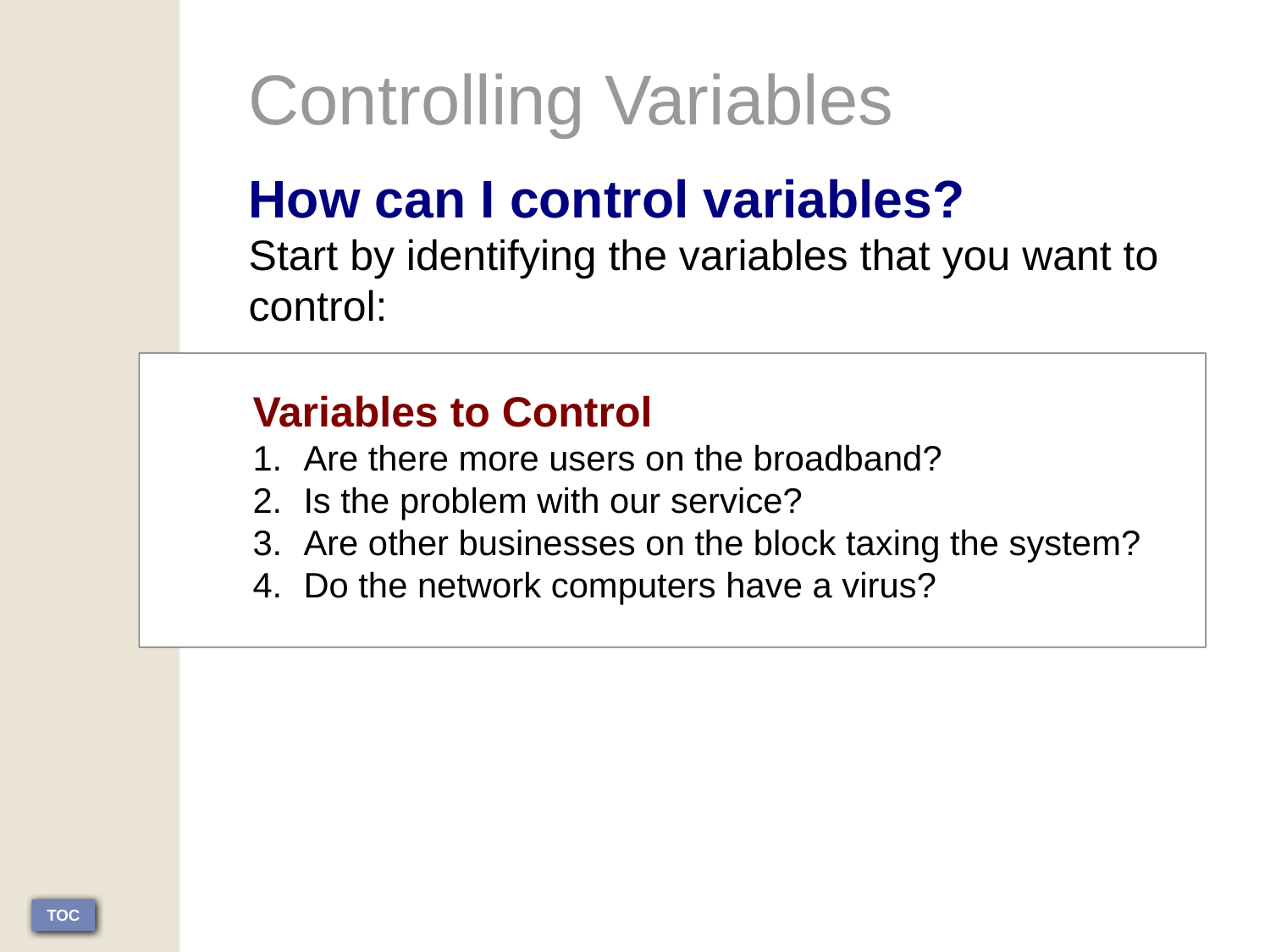

Controlling Variables
How can I control variables?
Start by identifying the variables that you want to control:

Variables to Control
Are there more users on the broadband?
Is the problem with our service?
Are other businesses on the block taxing the system?
Do the network computers have a virus?